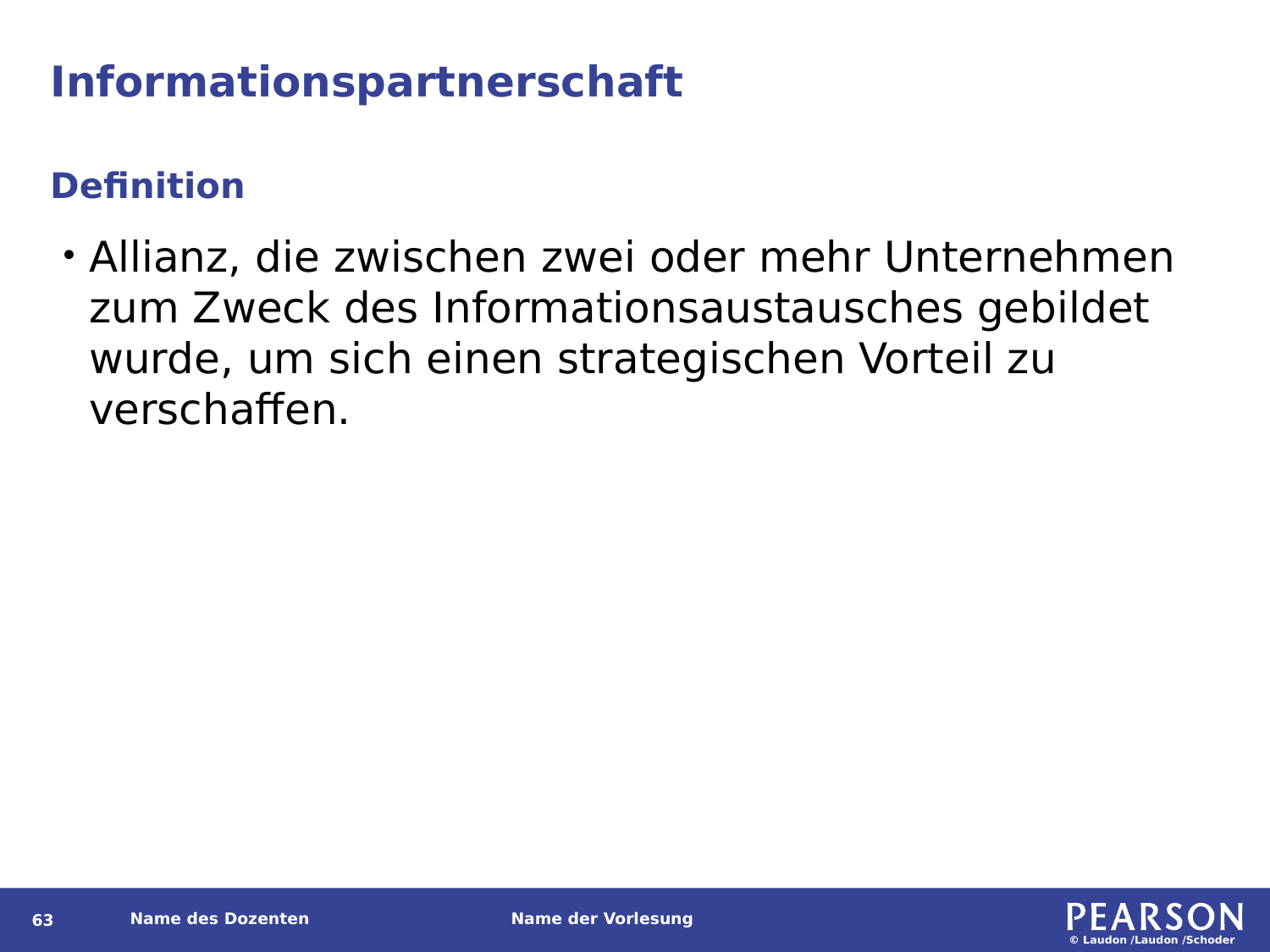

# Informationspartnerschaft
Definition
Allianz, die zwischen zwei oder mehr Unternehmen zum Zweck des Informationsaustausches gebildet wurde, um sich einen strategischen Vorteil zu verschaffen.
63